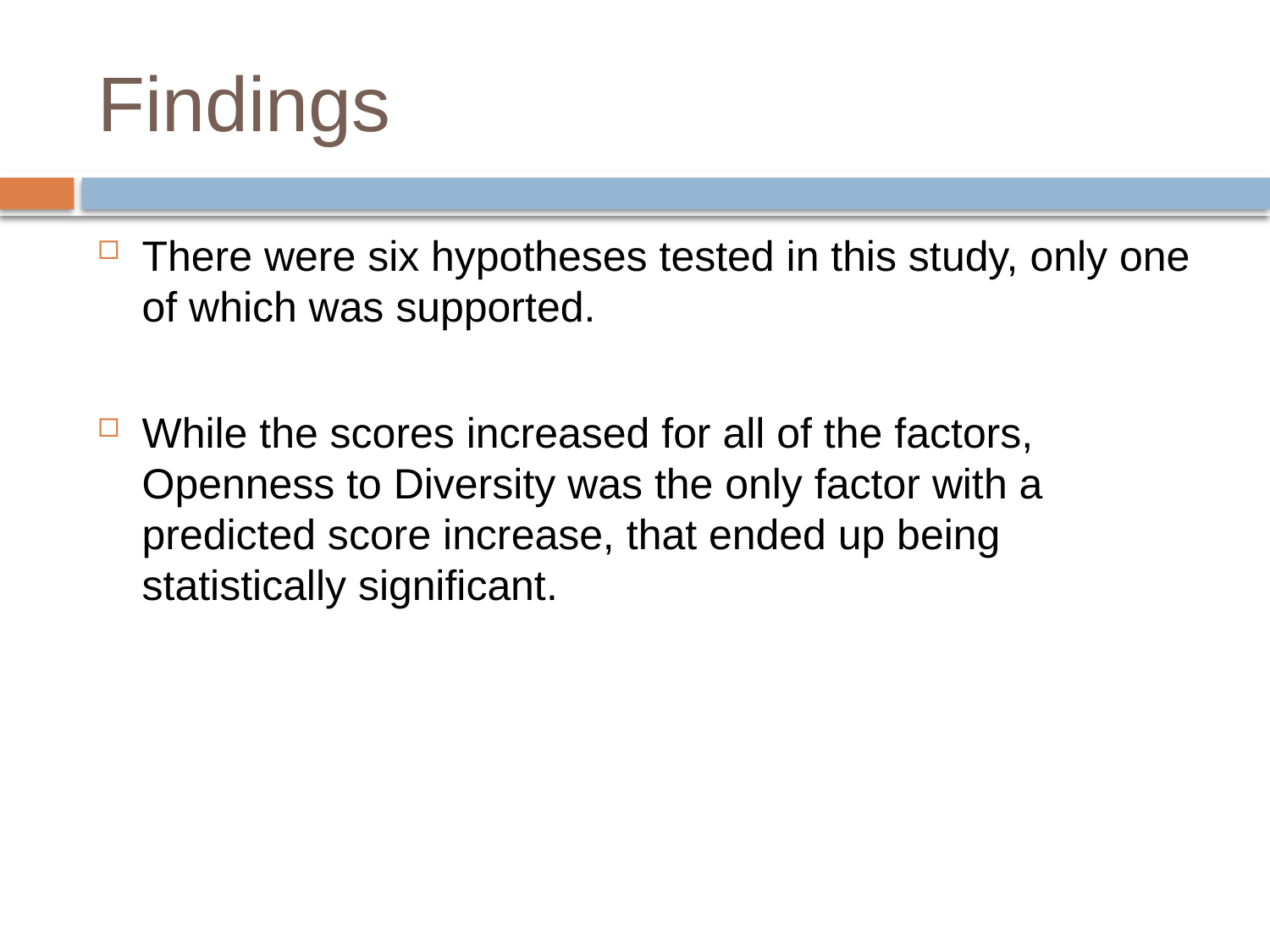

# Findings
There were six hypotheses tested in this study, only one of which was supported.

While the scores increased for all of the factors, Openness to Diversity was the only factor with a predicted score increase, that ended up being statistically significant.